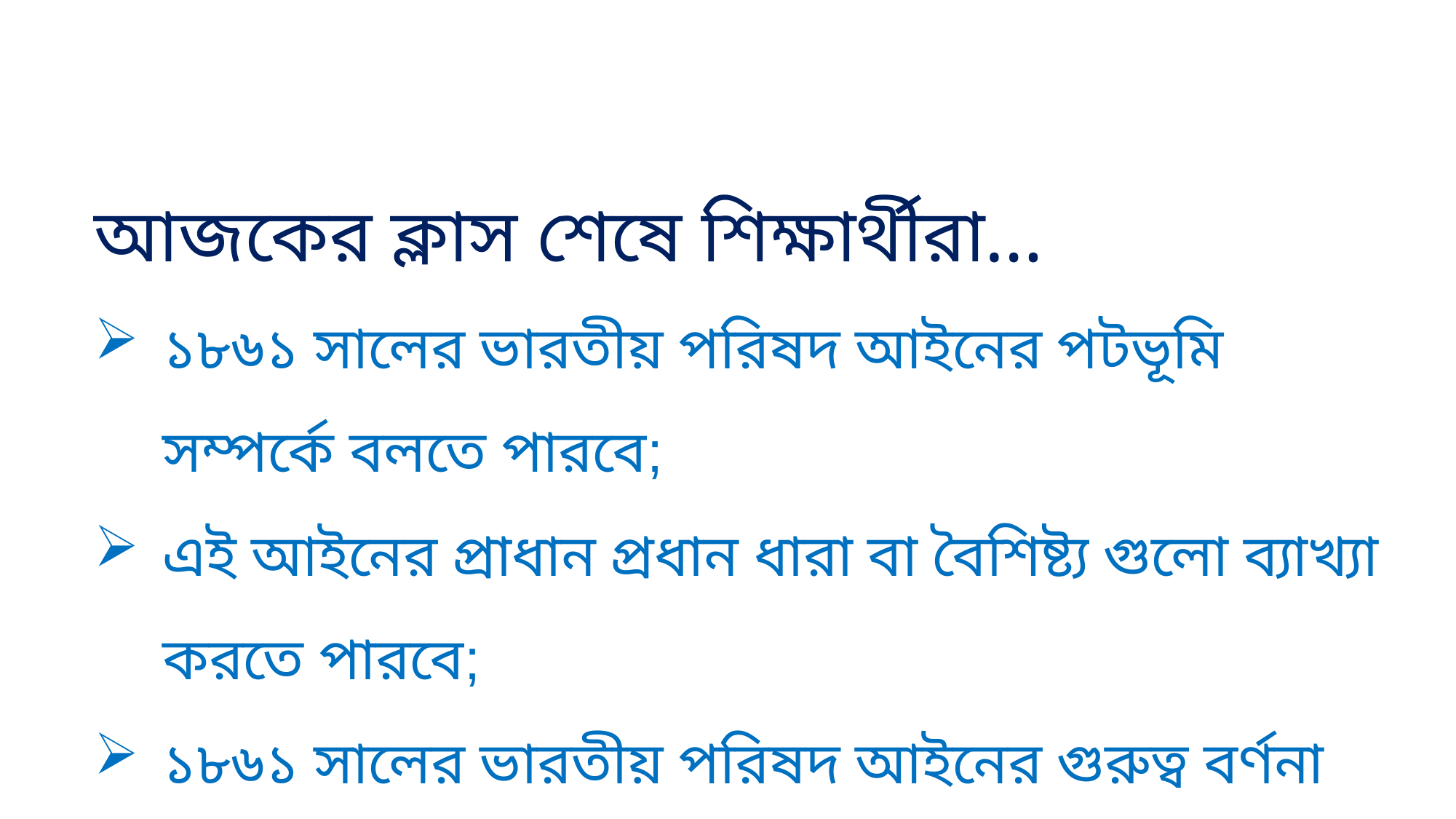

আজকের ক্লাস শেষে শিক্ষার্থীরা…
১৮৬১ সালের ভারতীয় পরিষদ আইনের পটভূমি সম্পর্কে বলতে পারবে;
এই আইনের প্রাধান প্রধান ধারা বা বৈশিষ্ট্য গুলো ব্যাখ্যা করতে পারবে;
১৮৬১ সালের ভারতীয় পরিষদ আইনের গুরুত্ব বর্ণনা করতে পারবে।